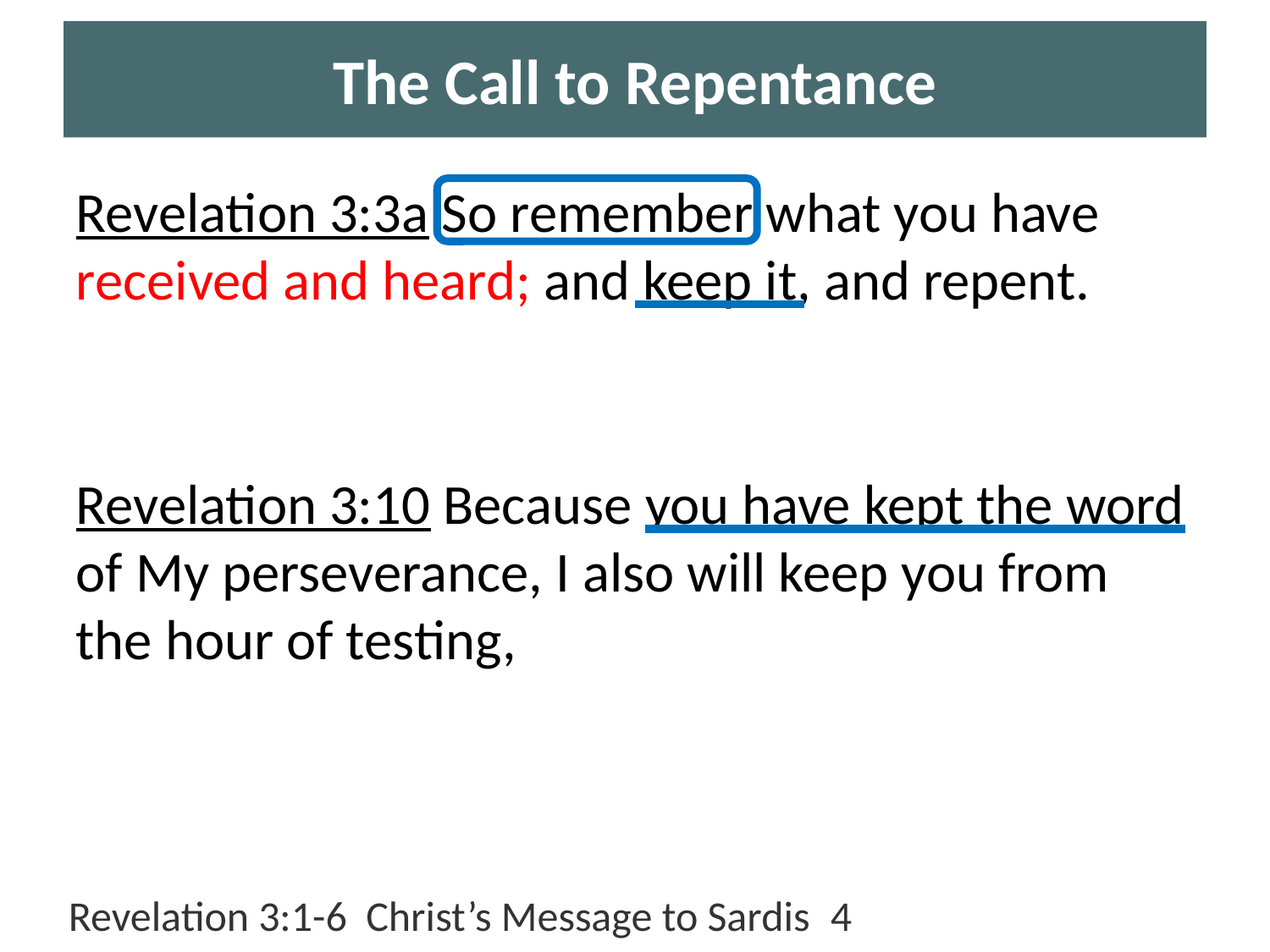

# The Call to Repentance
Revelation 3:3a So remember what you have received and heard; and keep it, and repent.

Revelation 3:10 Because you have kept the word of My perseverance, I also will keep you from the hour of testing,